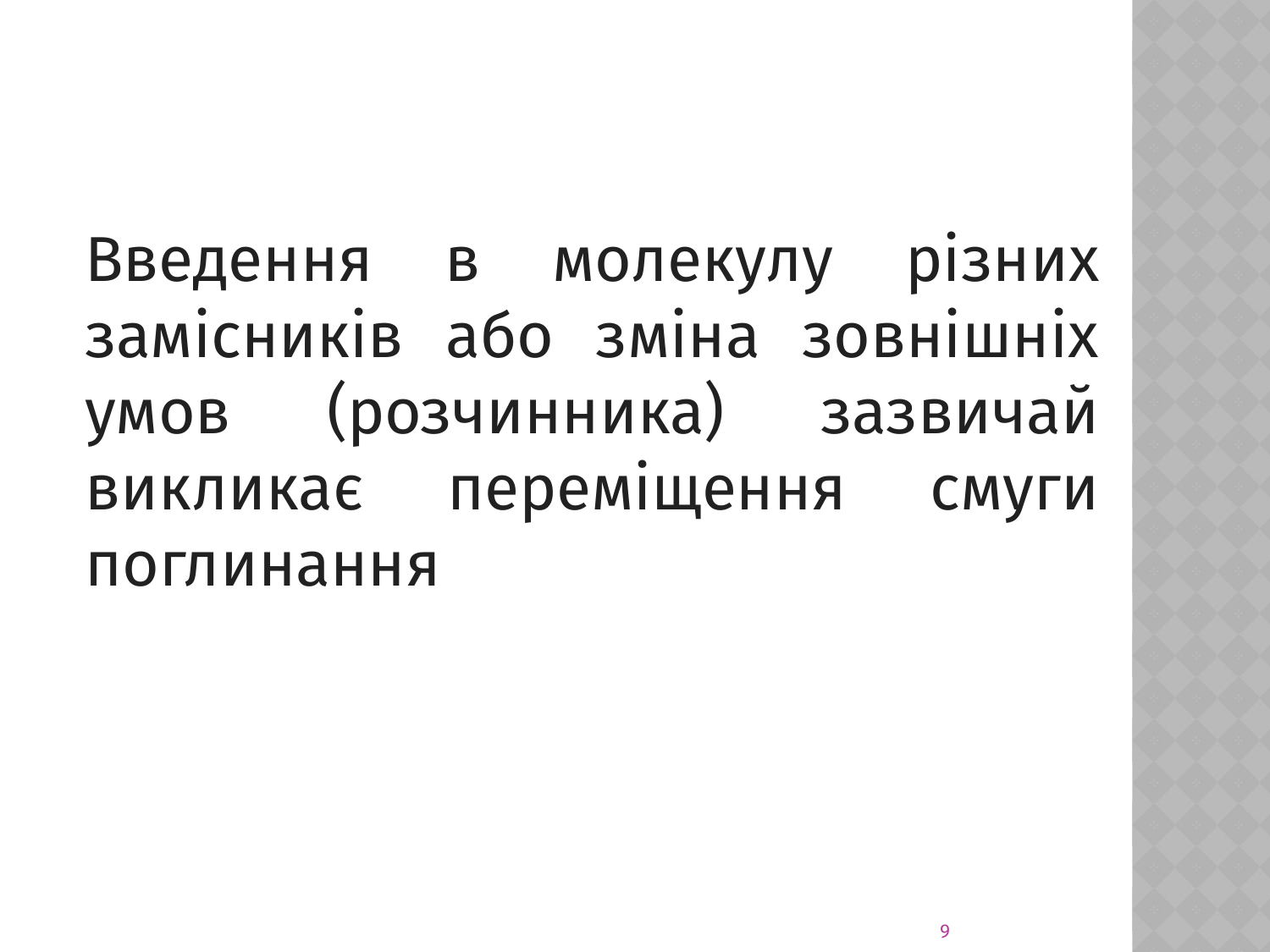

Введення в молекулу різних замісників або зміна зовнішніх умов (розчинника) зазвичай викликає переміщення смуги поглинання
9